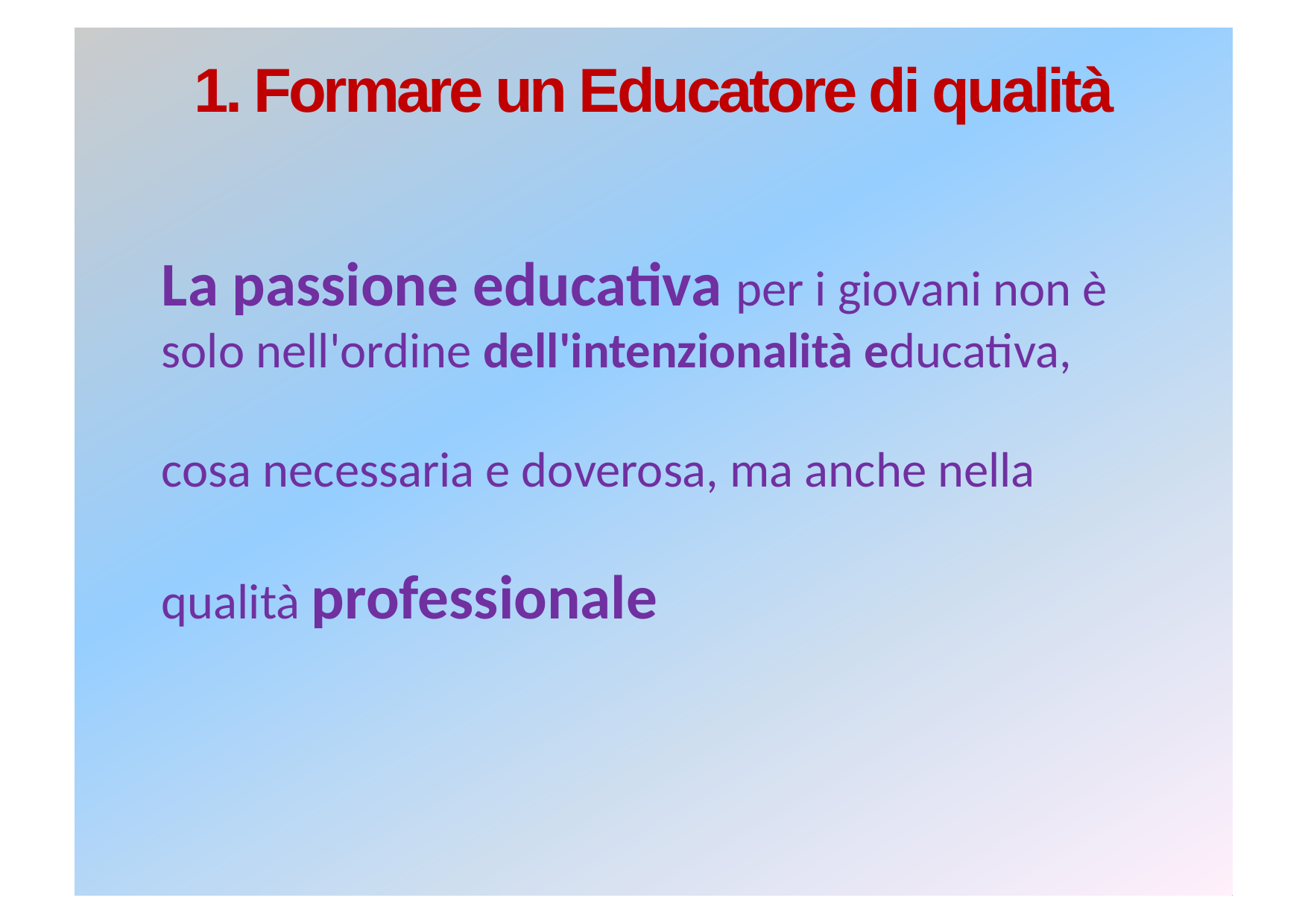

# 1. Formare un Educatore di qualità
La passione educativa per i giovani non è solo nell'ordine dell'intenzionalità educativa,

cosa necessaria e doverosa, ma anche nella

qualità professionale